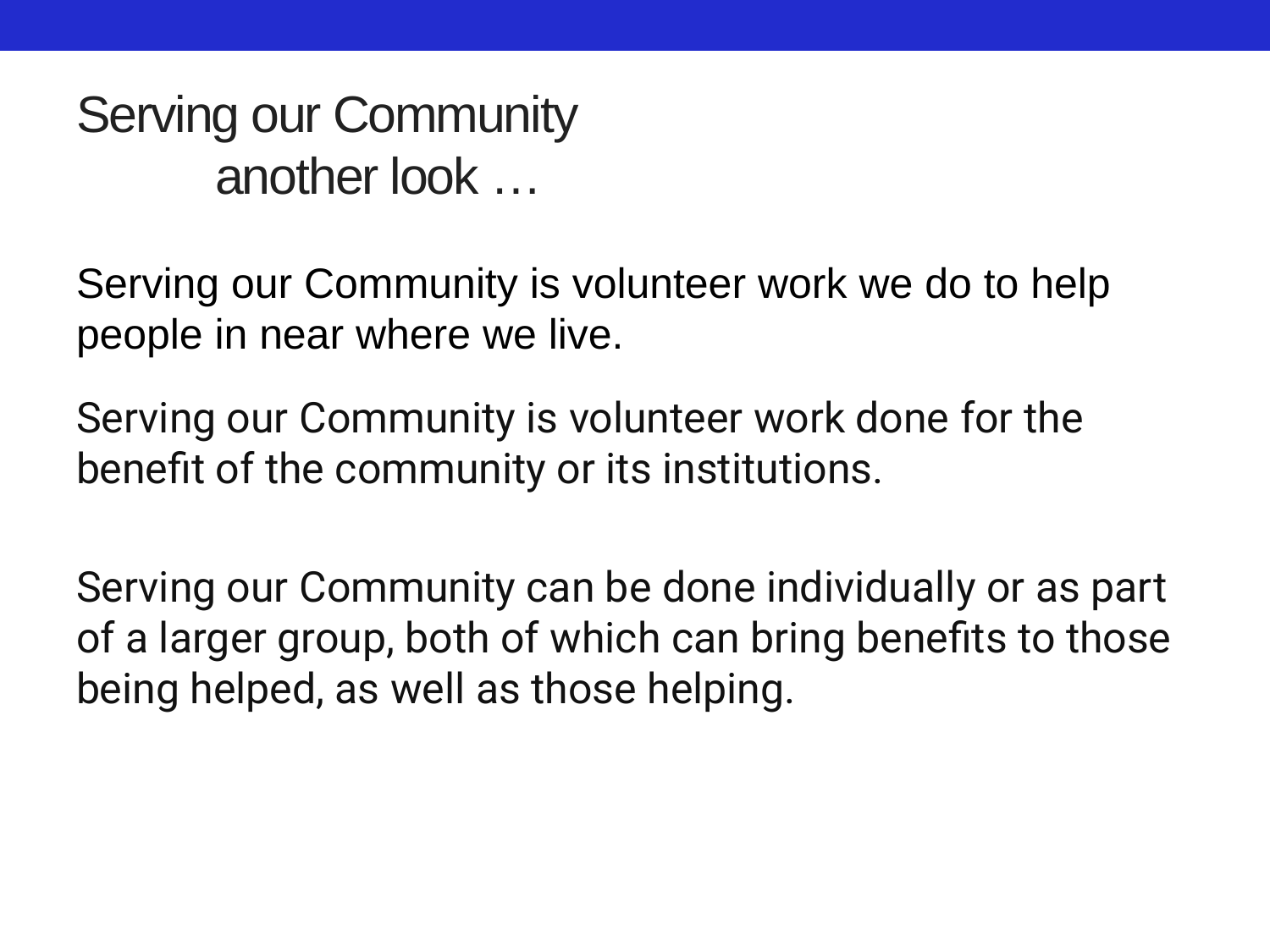

# Serving our Community another look …

Serving our Community is volunteer work we do to help people in near where we live.

Serving our Community is volunteer work done for the benefit of the community or its institutions.

Serving our Community can be done individually or as part of a larger group, both of which can bring benefits to those being helped, as well as those helping.